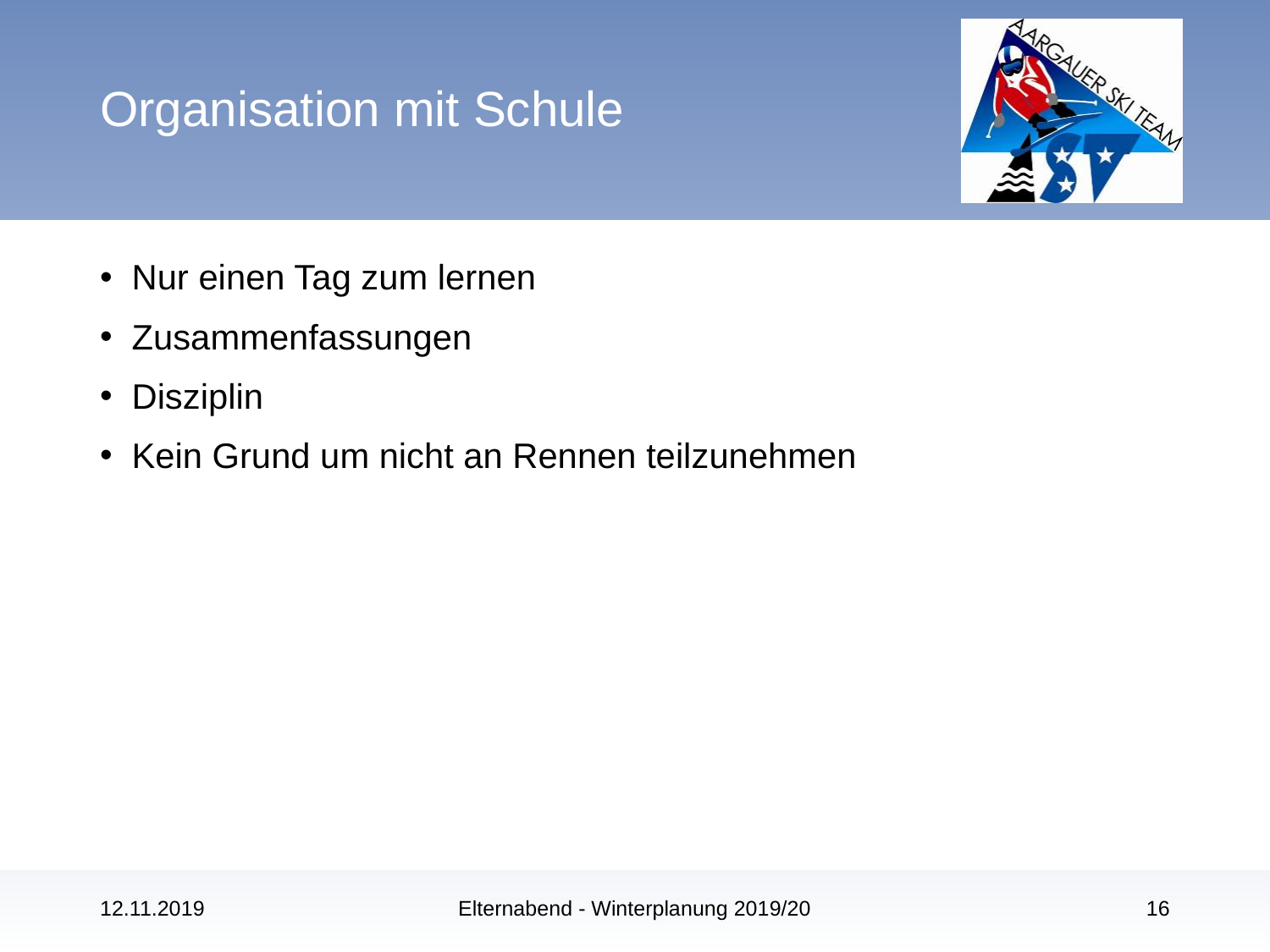

# Organisation mit Schule
Nur einen Tag zum lernen
Zusammenfassungen
Disziplin
Kein Grund um nicht an Rennen teilzunehmen
12.11.2019
Elternabend - Winterplanung 2019/20
16